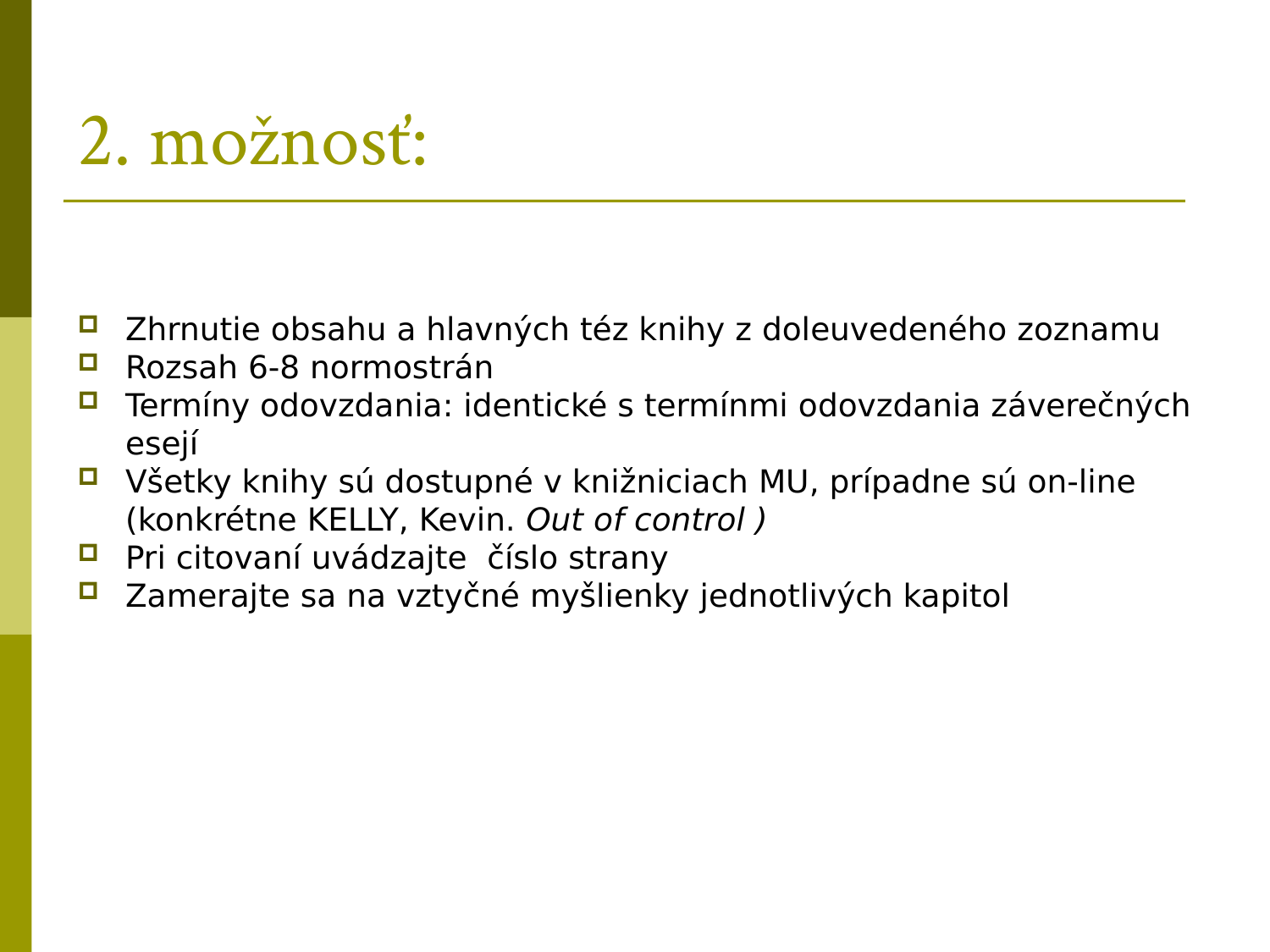

# 2. možnosť:

Zhrnutie obsahu a hlavných téz knihy z doleuvedeného zoznamu
Rozsah 6-8 normostrán
Termíny odovzdania: identické s termínmi odovzdania záverečných esejí
Všetky knihy sú dostupné v knižniciach MU, prípadne sú on-line (konkrétne KELLY, Kevin. Out of control )
Pri citovaní uvádzajte  číslo strany
Zamerajte sa na vztyčné myšlienky jednotlivých kapitol